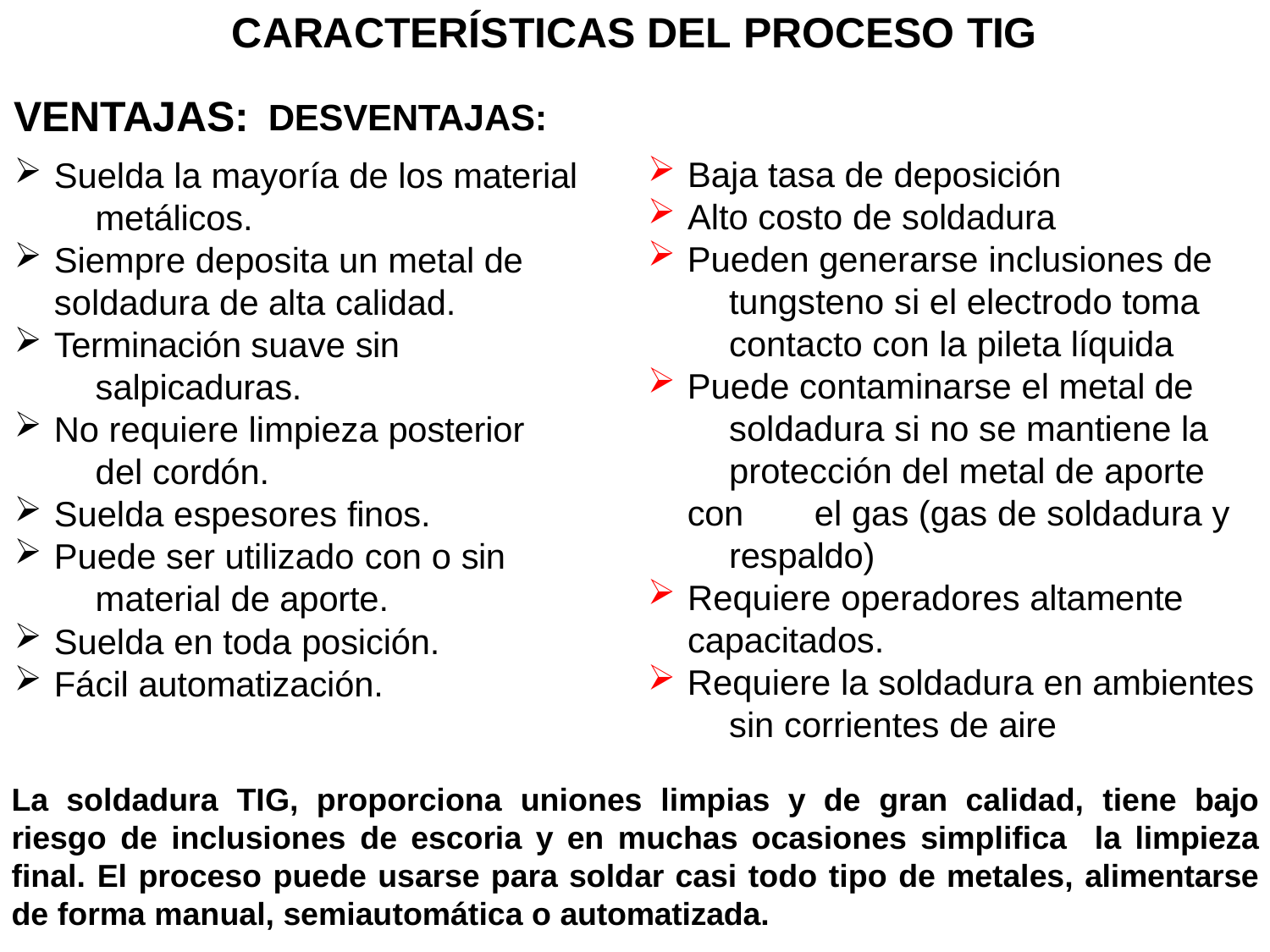

# CARACTERÍSTICAS DEL PROCESO TIG VENTAJAS:	DESVENTAJAS:
Baja tasa de deposición
Alto costo de soldadura
Pueden generarse inclusiones de 	tungsteno si el electrodo toma 	contacto con la pileta líquida
Puede contaminarse el metal de 	soldadura si no se mantiene la 	protección del metal de aporte con 	el gas (gas de soldadura y 	respaldo)
Requiere operadores altamente
capacitados.
Requiere la soldadura en ambientes 	sin corrientes de aire
Suelda la mayoría de los material 	metálicos.
Siempre deposita un metal de
soldadura de alta calidad.
Terminación suave sin 	salpicaduras.
No requiere limpieza posterior 	del cordón.
Suelda espesores finos.
Puede ser utilizado con o sin 	material de aporte.
Suelda en toda posición.
Fácil automatización.
La  soldadura  TIG,  proporciona  uniones  limpias  y  de  gran  calidad,  tiene  bajo riesgo de inclusiones de escoria y en muchas ocasiones simplifica  la limpieza final. El proceso puede usarse para soldar casi todo tipo de metales, alimentarse de forma manual, semiautomática o automatizada.